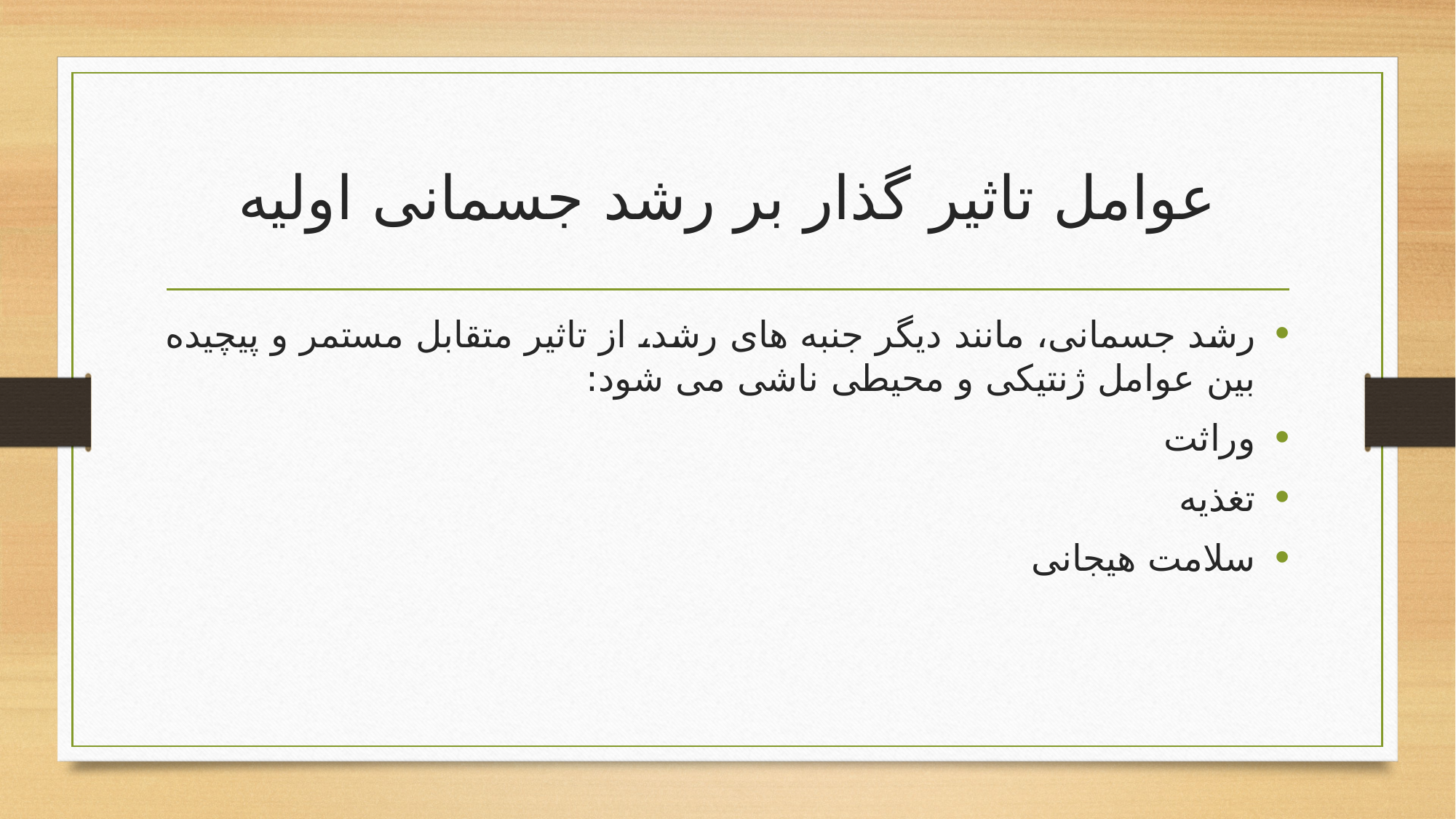

# عوامل تاثیر گذار بر رشد جسمانی اولیه
رشد جسمانی، مانند دیگر جنبه های رشد، از تاثیر متقابل مستمر و پیچیده بین عوامل ژنتیکی و محیطی ناشی می شود:
وراثت
تغذیه
سلامت هیجانی